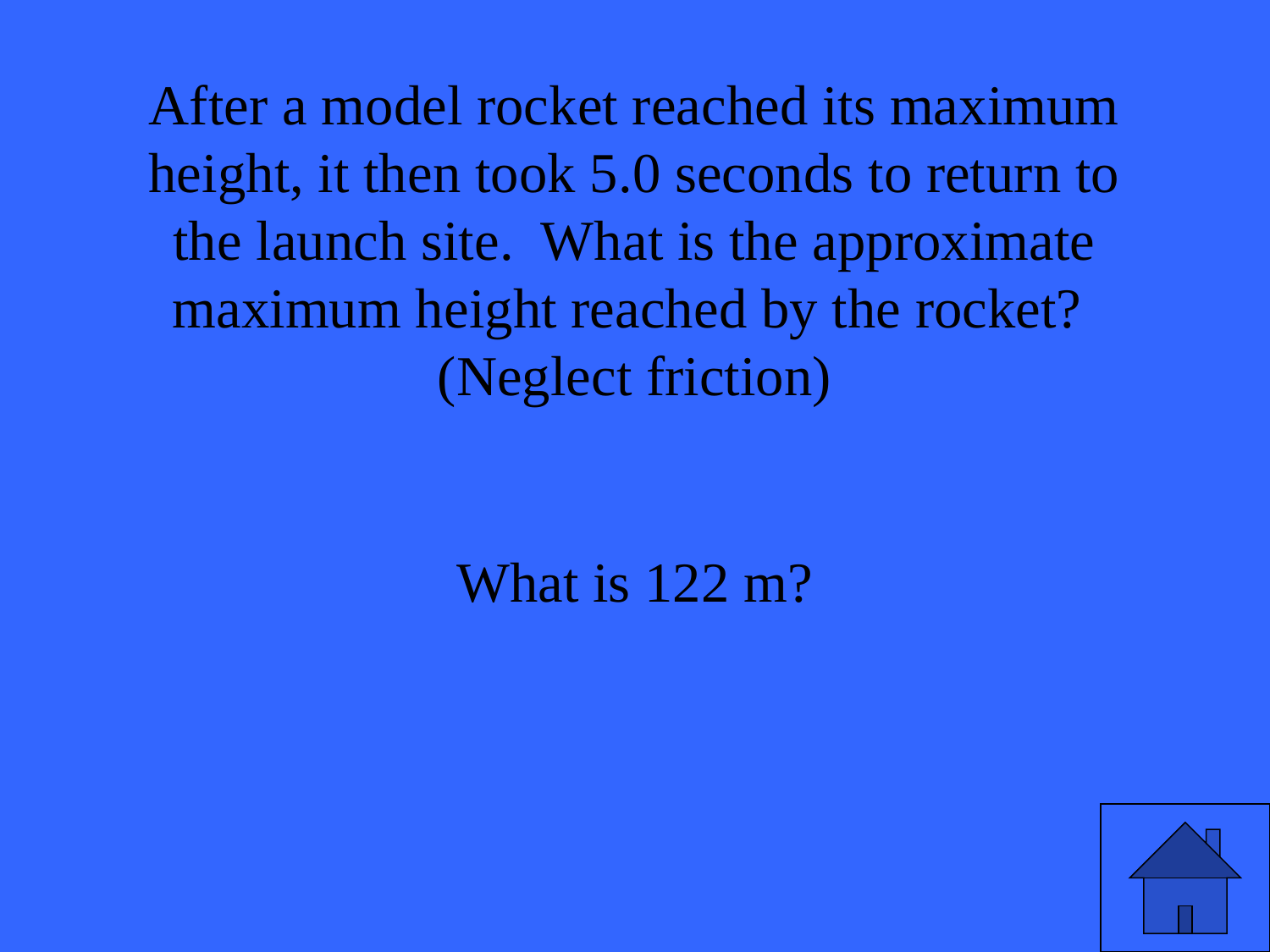

# After a model rocket reached its maximum height, it then took 5.0 seconds to return to the launch site.  What is the approximate maximum height reached by the rocket?  (Neglect friction)
What is 122 m?